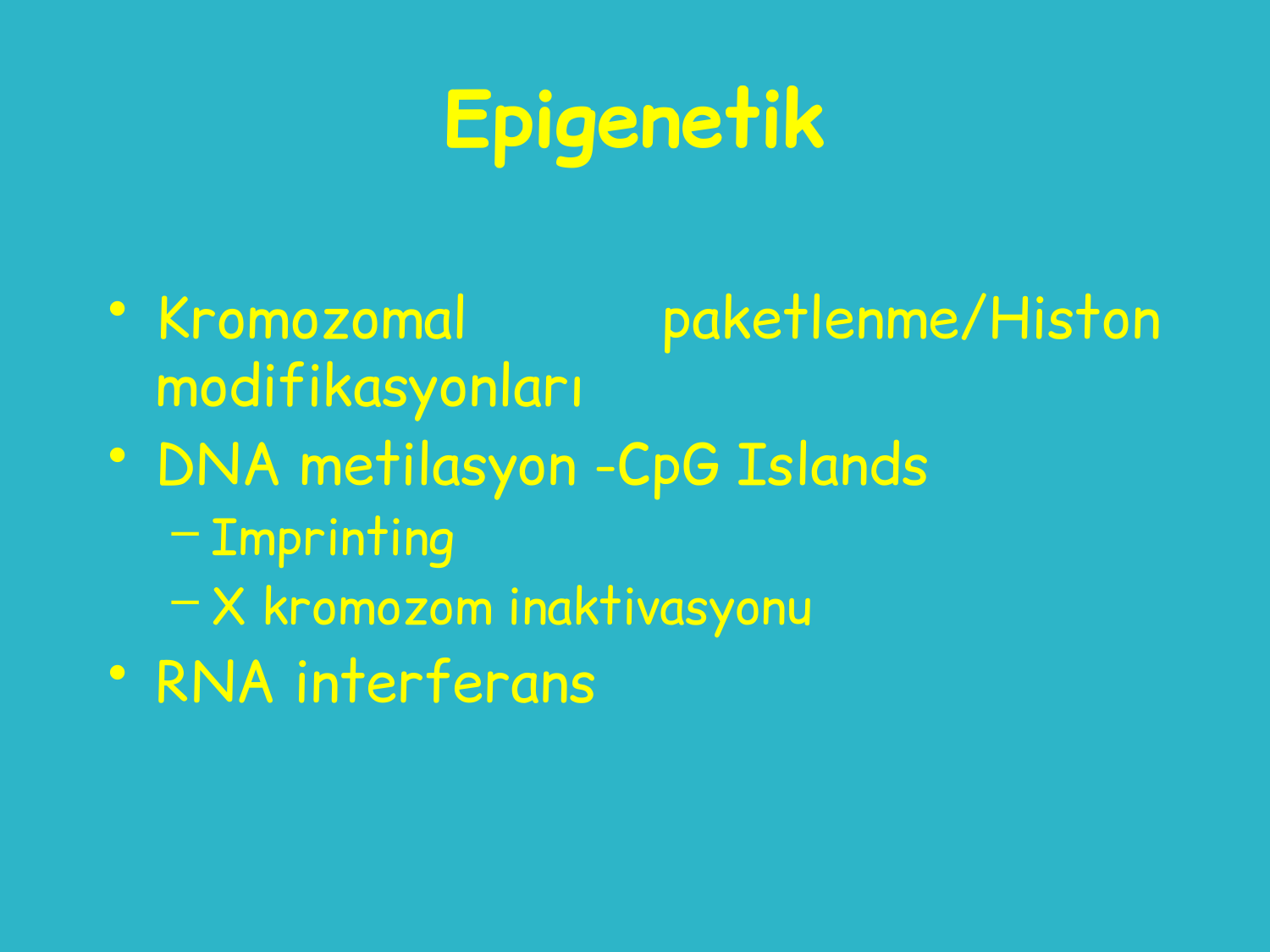

# Epigenetik
Kromozomal paketlenme/Histon modifikasyonları
DNA metilasyon -CpG Islands
Imprinting
X kromozom inaktivasyonu
RNA interferans